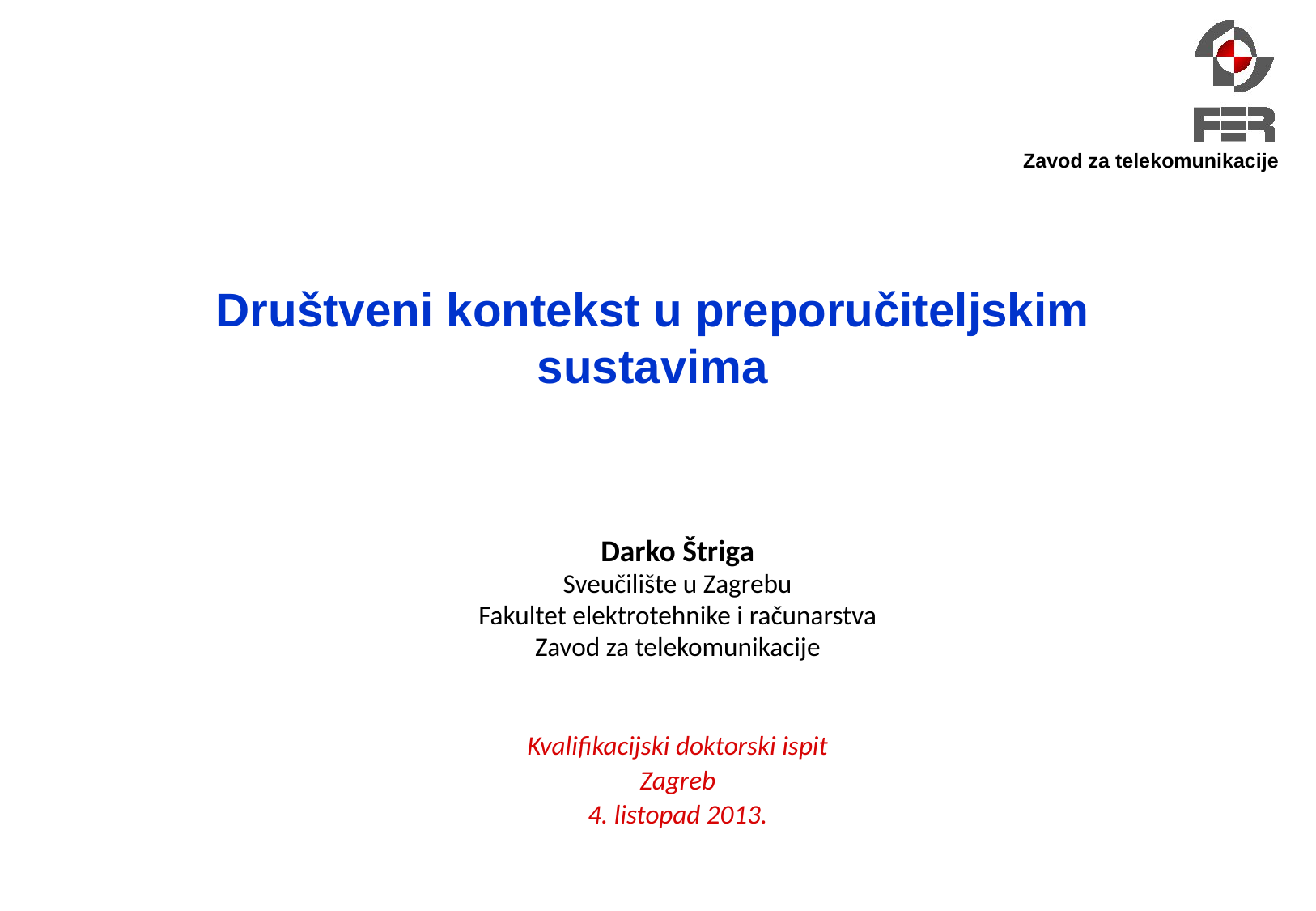

# Društveni kontekst u preporučiteljskim sustavima
Darko Štriga
Sveučilište u Zagrebu
Fakultet elektrotehnike i računarstva
Zavod za telekomunikacije

Kvalifikacijski doktorski ispit
Zagreb
4. listopad 2013.